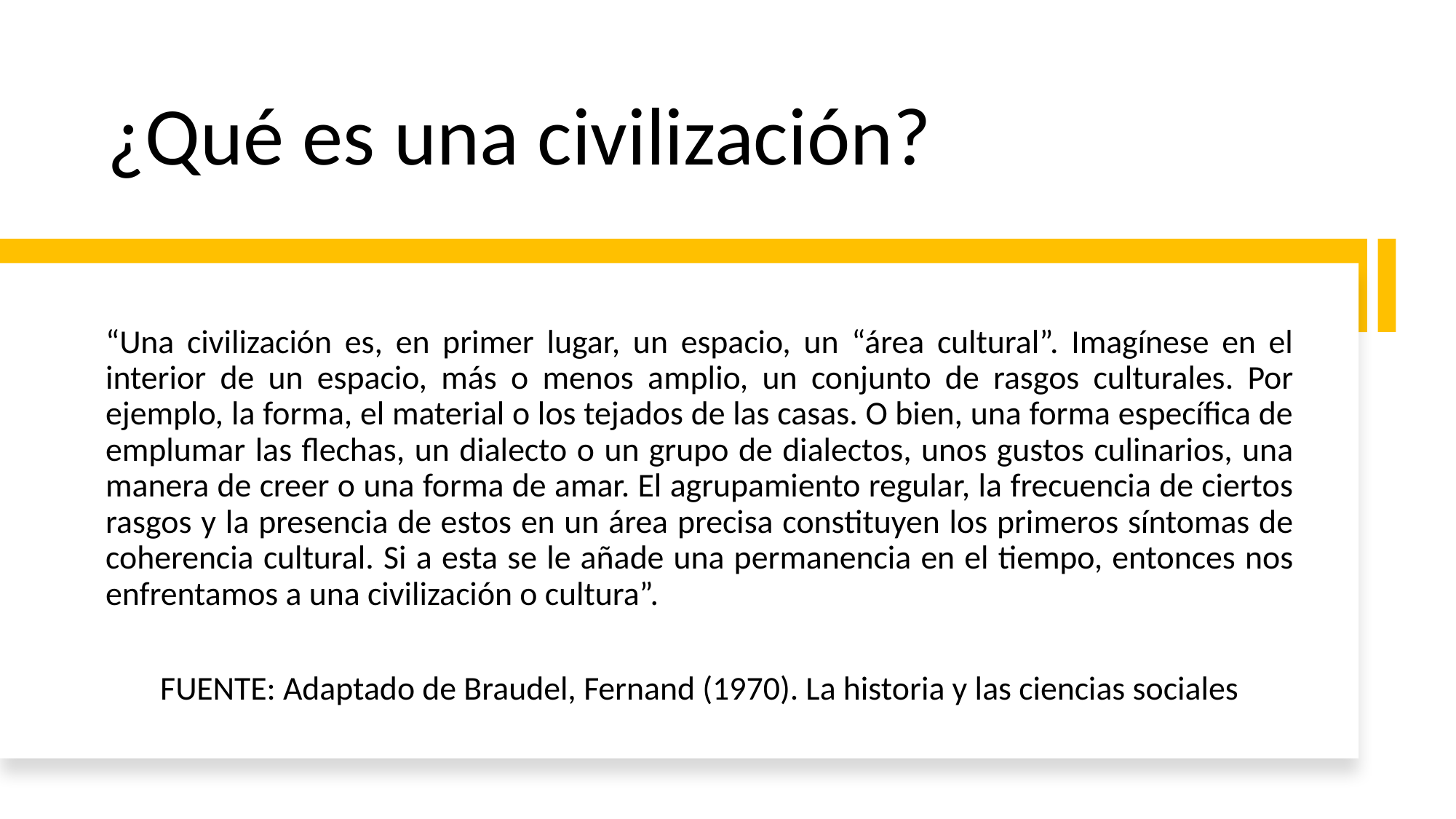

# ¿Qué es una civilización?

“Una civilización es, en primer lugar, un espacio, un “área cultural”. Imagínese en el interior de un espacio, más o menos amplio, un conjunto de rasgos culturales. Por ejemplo, la forma, el material o los tejados de las casas. O bien, una forma específica de emplumar las flechas, un dialecto o un grupo de dialectos, unos gustos culinarios, una manera de creer o una forma de amar. El agrupamiento regular, la frecuencia de ciertos rasgos y la presencia de estos en un área precisa constituyen los primeros síntomas de coherencia cultural. Si a esta se le añade una permanencia en el tiempo, entonces nos enfrentamos a una civilización o cultura”.

FUENTE: Adaptado de Braudel, Fernand (1970). La historia y las ciencias sociales